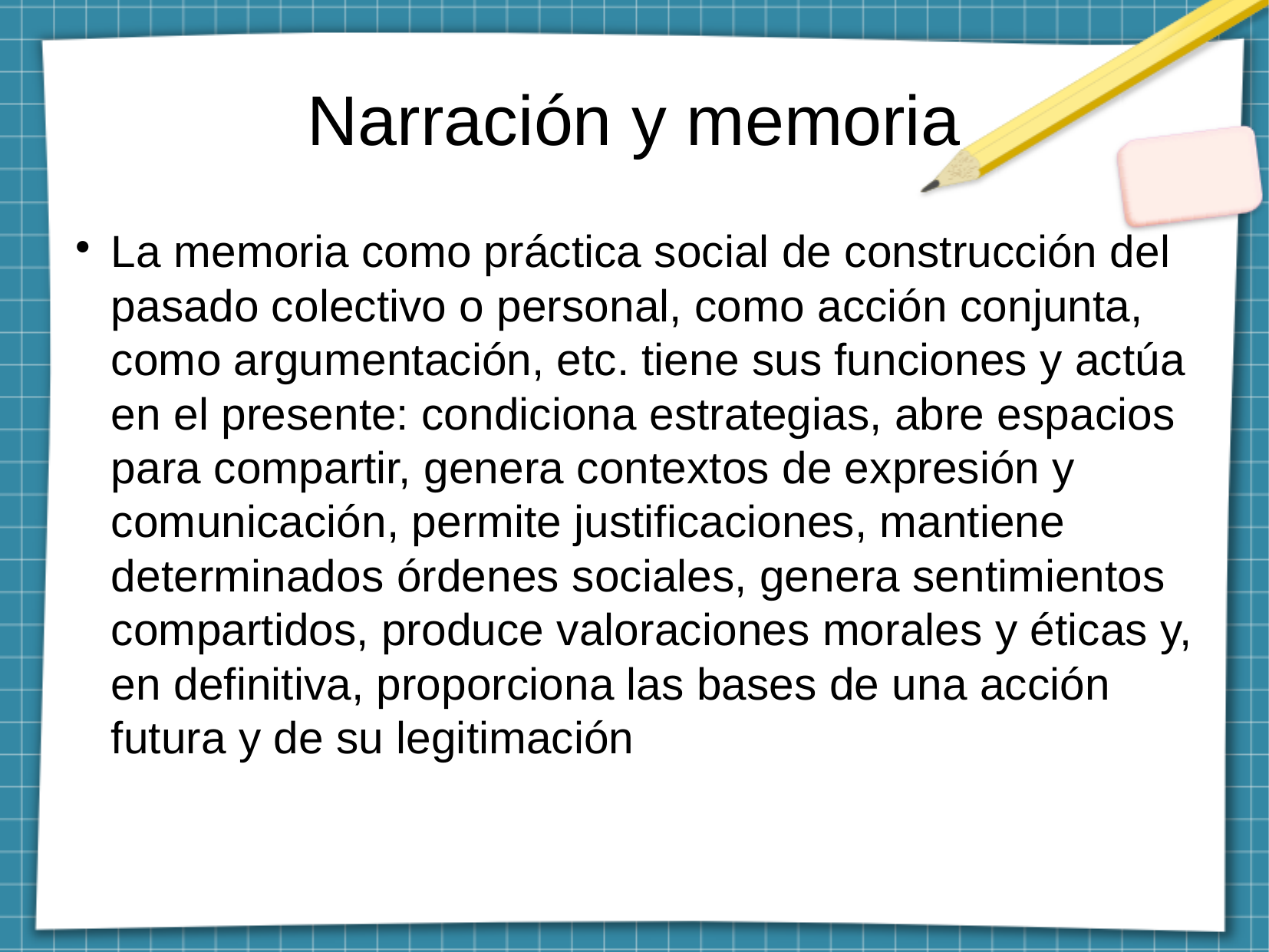

Narración y memoria
La memoria como práctica social de construcción del pasado colectivo o personal, como acción conjunta, como argumentación, etc. tiene sus funciones y actúa en el presente: condiciona estrategias, abre espacios para compartir, genera contextos de expresión y comunicación, permite justificaciones, mantiene determinados órdenes sociales, genera sentimientos compartidos, produce valoraciones morales y éticas y, en definitiva, proporciona las bases de una acción futura y de su legitimación